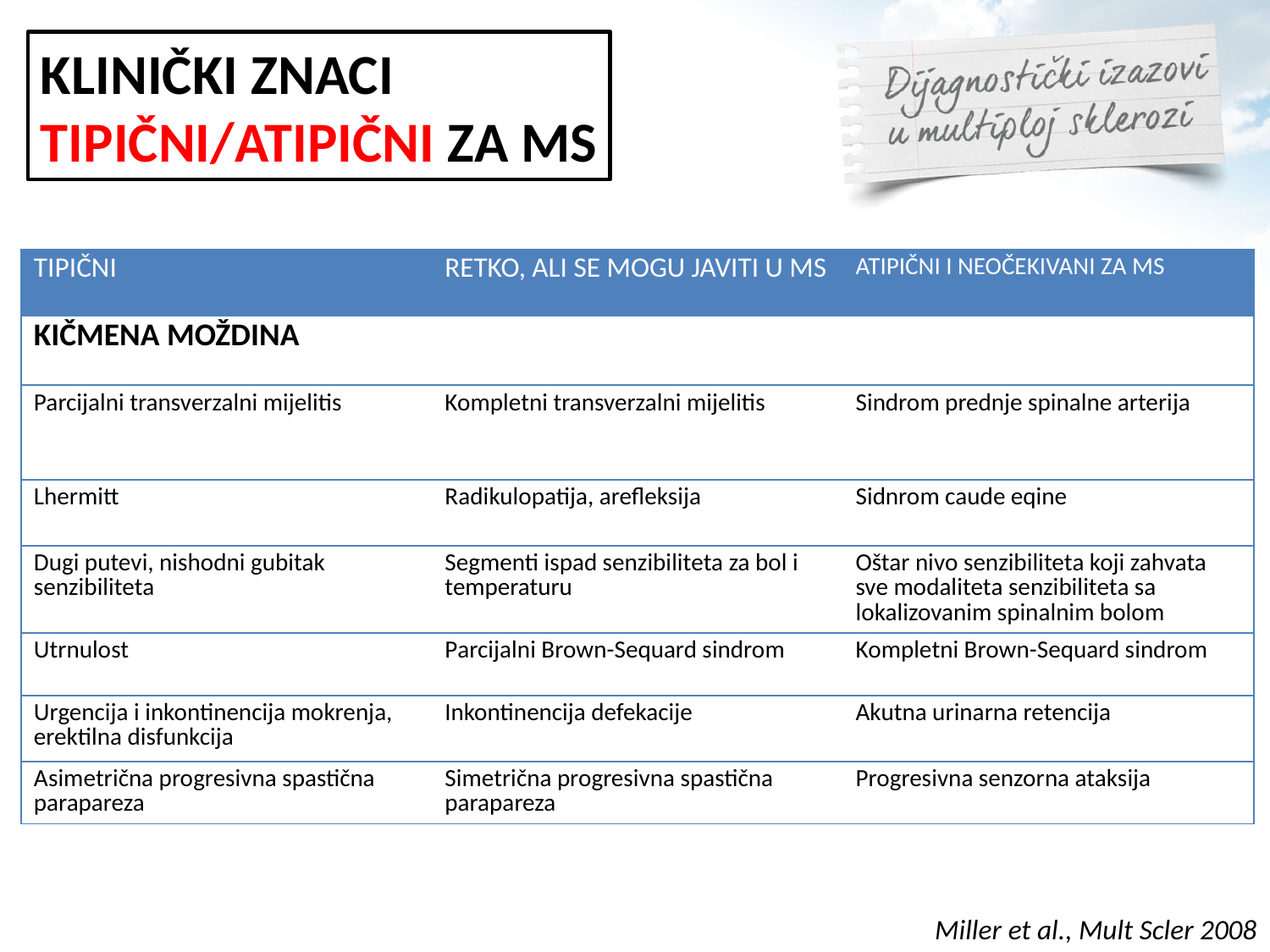

KLINIČKI ZNACI
TIPIČNI/ATIPIČNI ZA MS
| TIPIČNI | RETKO, ALI SE MOGU JAVITI U MS | ATIPIČNI I NEOČEKIVANI ZA MS |
| --- | --- | --- |
| KIČMENA MOŽDINA |  |  |
| Parcijalni transverzalni mijelitis | Kompletni transverzalni mijelitis | Sindrom prednje spinalne arterija |
| Lhermitt | Radikulopatija, arefleksija | Sidnrom caude eqine |
| Dugi putevi, nishodni gubitak senzibiliteta | Segmenti ispad senzibiliteta za bol i temperaturu | Oštar nivo senzibiliteta koji zahvata sve modaliteta senzibiliteta sa lokalizovanim spinalnim bolom |
| Utrnulost | Parcijalni Brown-Sequard sindrom | Kompletni Brown-Sequard sindrom |
| Urgencija i inkontinencija mokrenja, erektilna disfunkcija | Inkontinencija defekacije | Akutna urinarna retencija |
| Asimetrična progresivna spastična parapareza | Simetrična progresivna spastična parapareza | Progresivna senzorna ataksija |

Miller et al., Mult Scler 2008